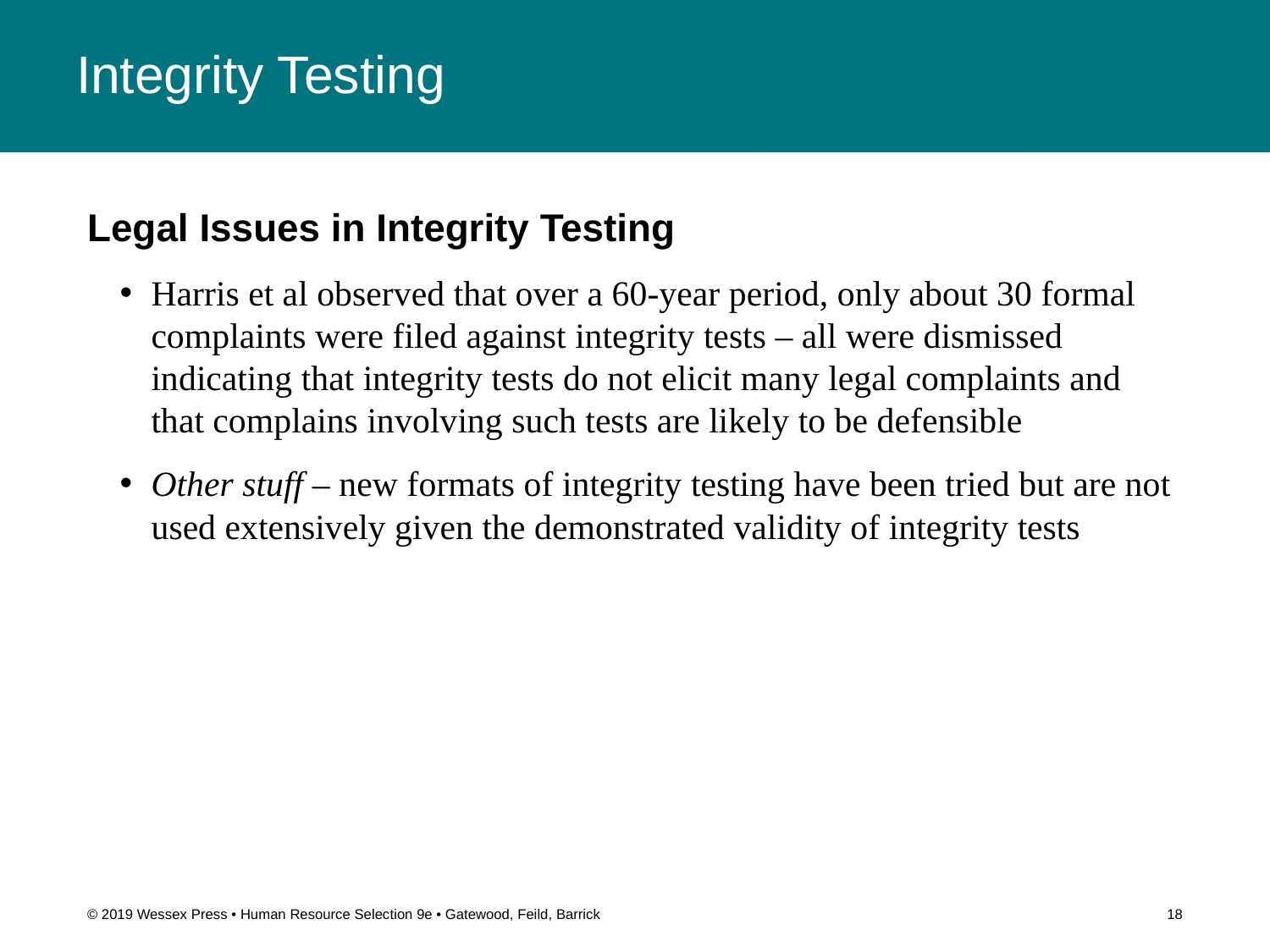

# Integrity Testing
Legal Issues in Integrity Testing
Harris et al observed that over a 60-year period, only about 30 formal complaints were filed against integrity tests – all were dismissed indicating that integrity tests do not elicit many legal complaints and that complains involving such tests are likely to be defensible
Other stuff – new formats of integrity testing have been tried but are not used extensively given the demonstrated validity of integrity tests
© 2019 Wessex Press • Human Resource Selection 9e • Gatewood, Feild, Barrick
18